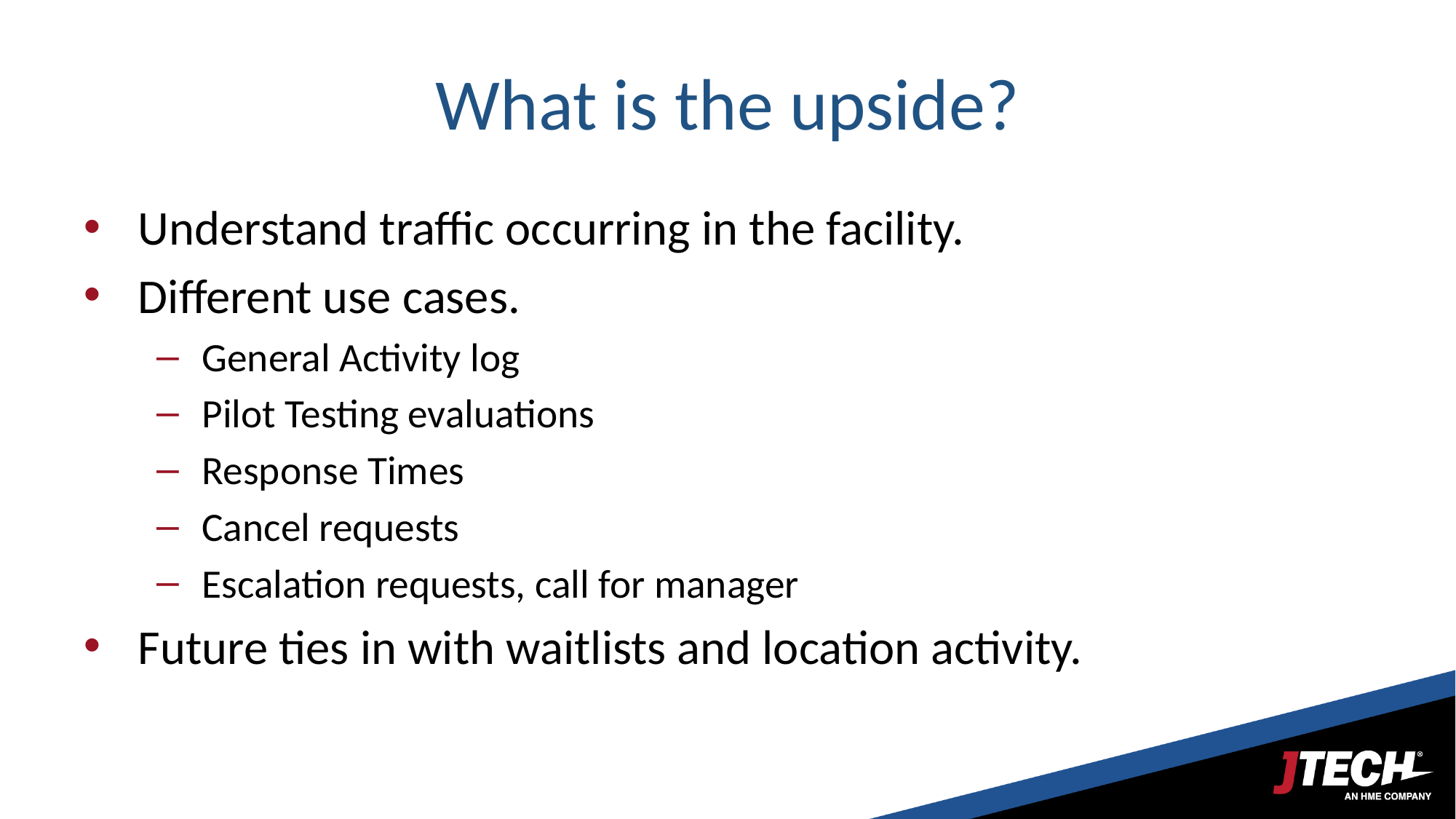

# What is the upside?
Understand traffic occurring in the facility.
Different use cases.
General Activity log
Pilot Testing evaluations
Response Times
Cancel requests
Escalation requests, call for manager
Future ties in with waitlists and location activity.